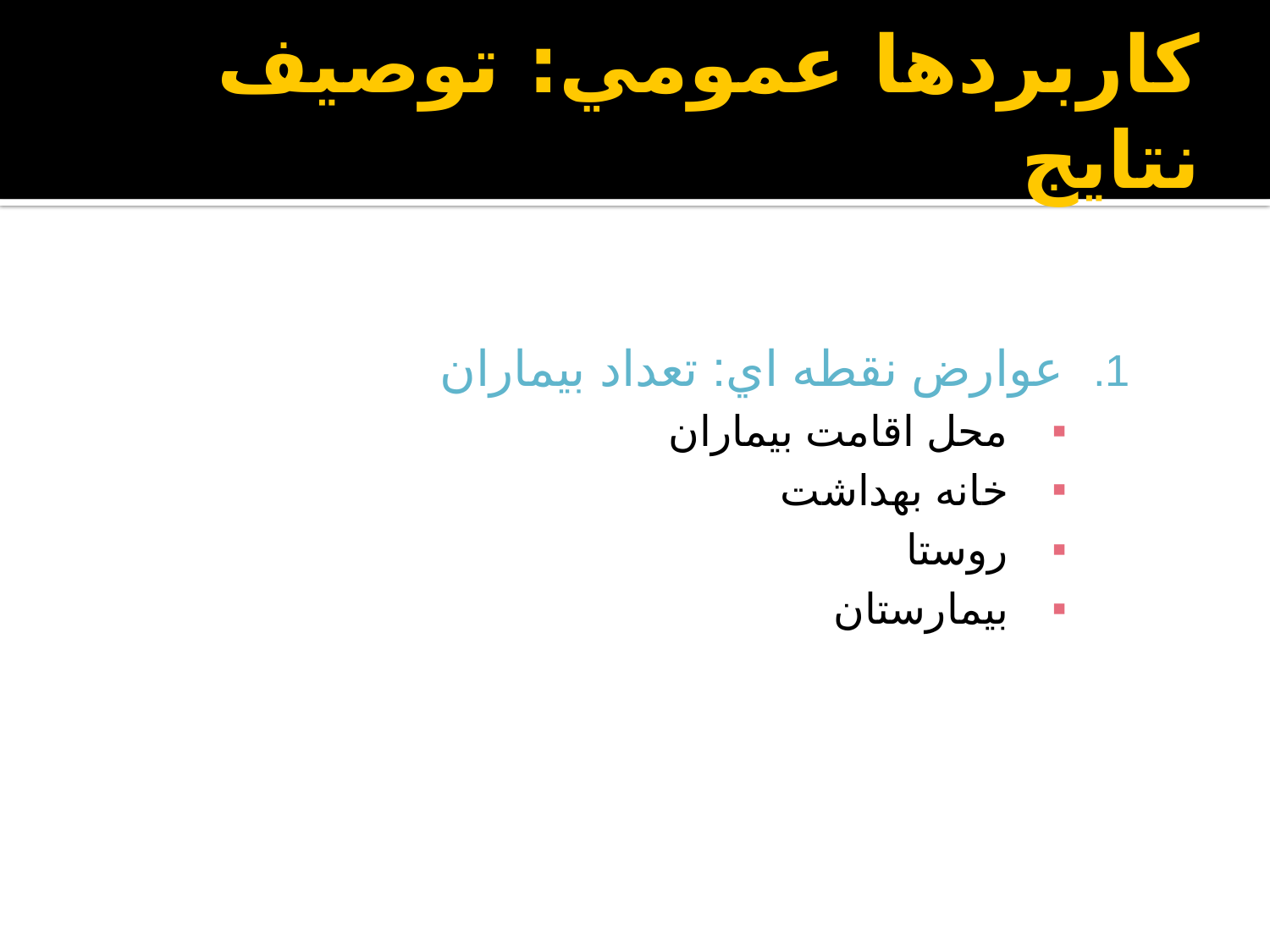

# کاربردها عمومي: توصيف نتايج

عوارض نقطه اي: تعداد بيماران
محل اقامت بيماران
خانه بهداشت
روستا
بيمارستان